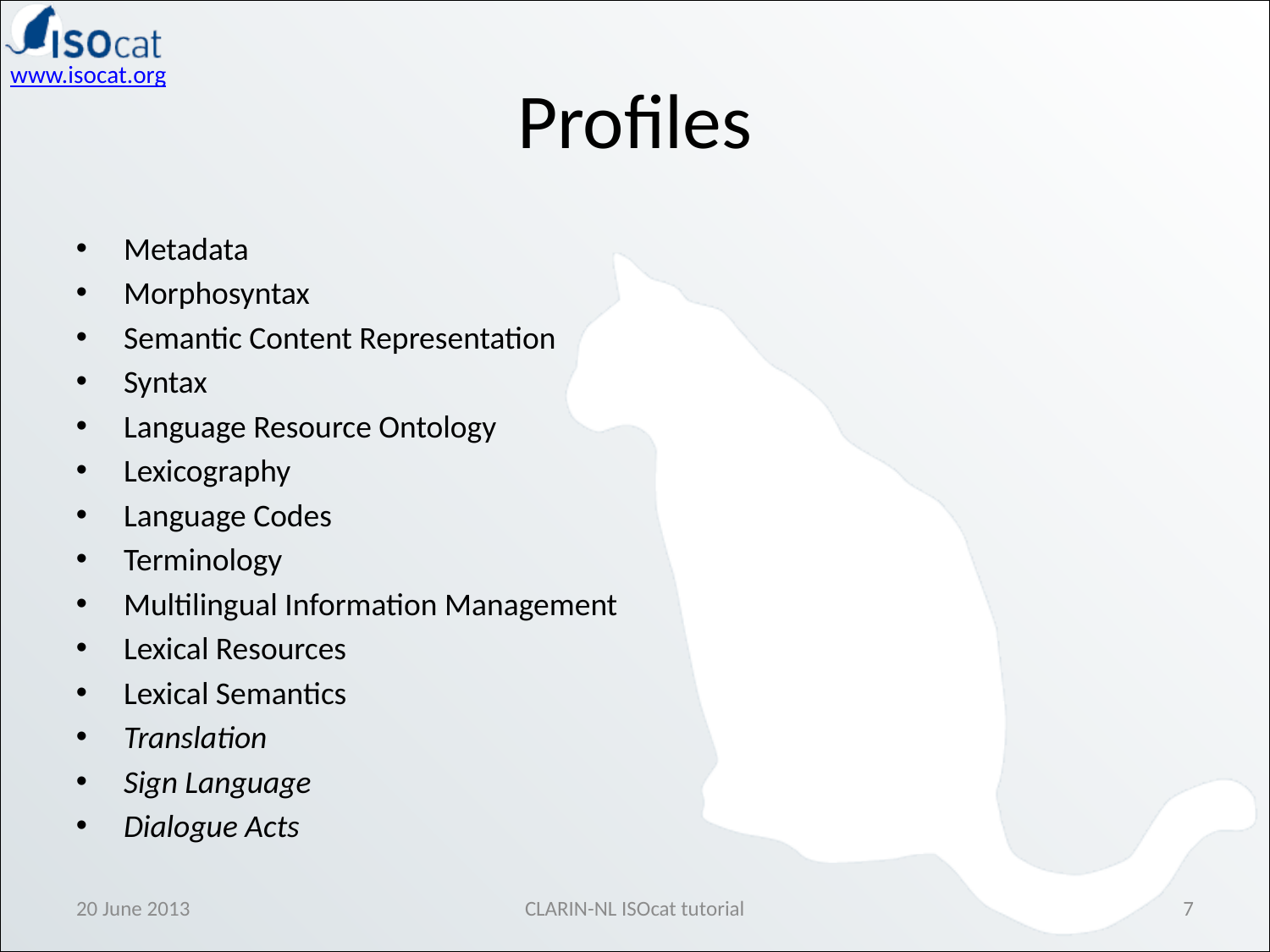

Profiles
Metadata
Morphosyntax
Semantic Content Representation
Syntax
Language Resource Ontology
Lexicography
Language Codes
Terminology
Multilingual Information Management
Lexical Resources
Lexical Semantics
Translation
Sign Language
Dialogue Acts

20 June 2013
CLARIN-NL ISOcat tutorial
7